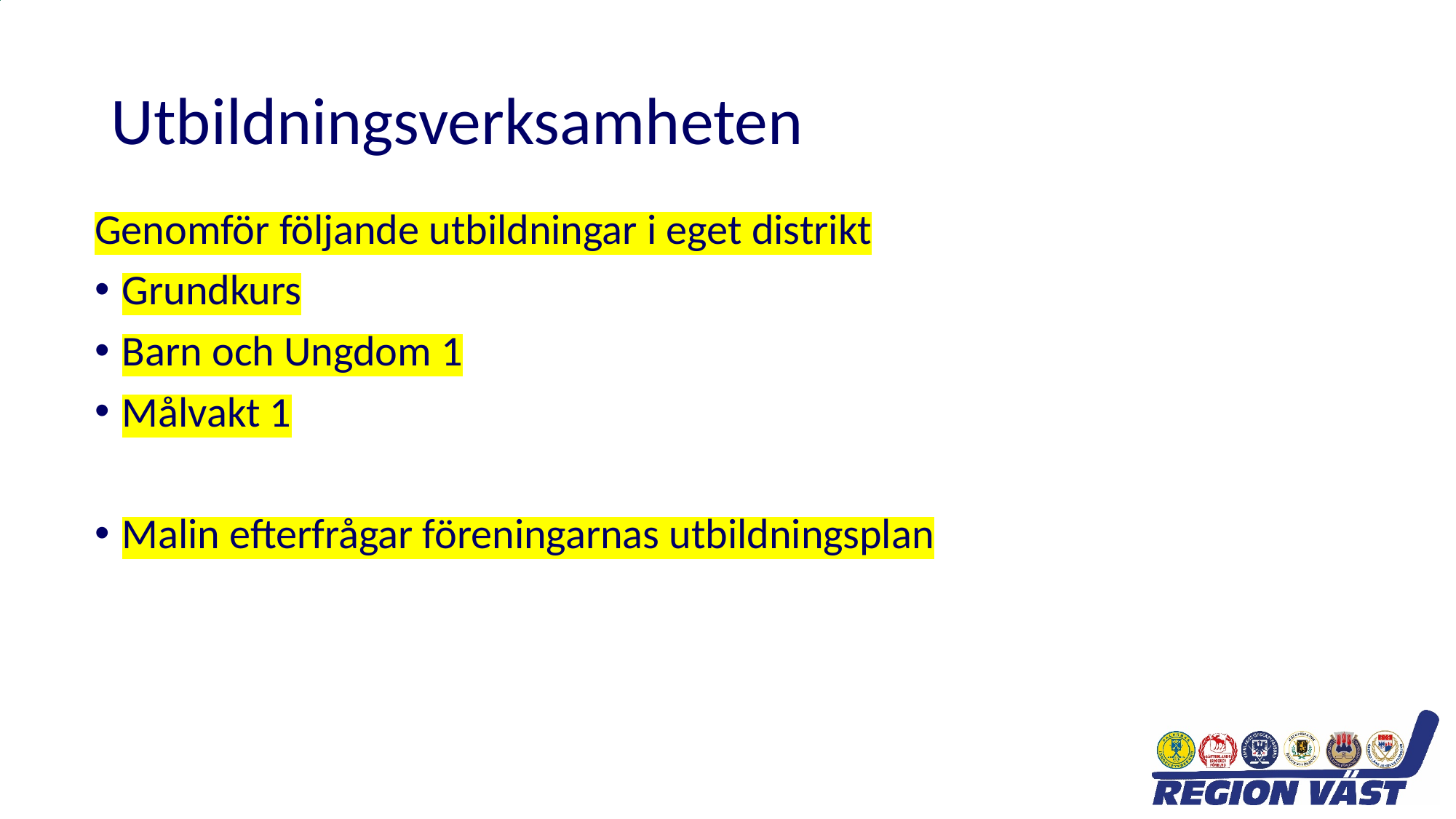

# Utbildningsverksamheten
Genomför följande utbildningar i eget distrikt
Grundkurs
Barn och Ungdom 1
Målvakt 1

Malin efterfrågar föreningarnas utbildningsplan